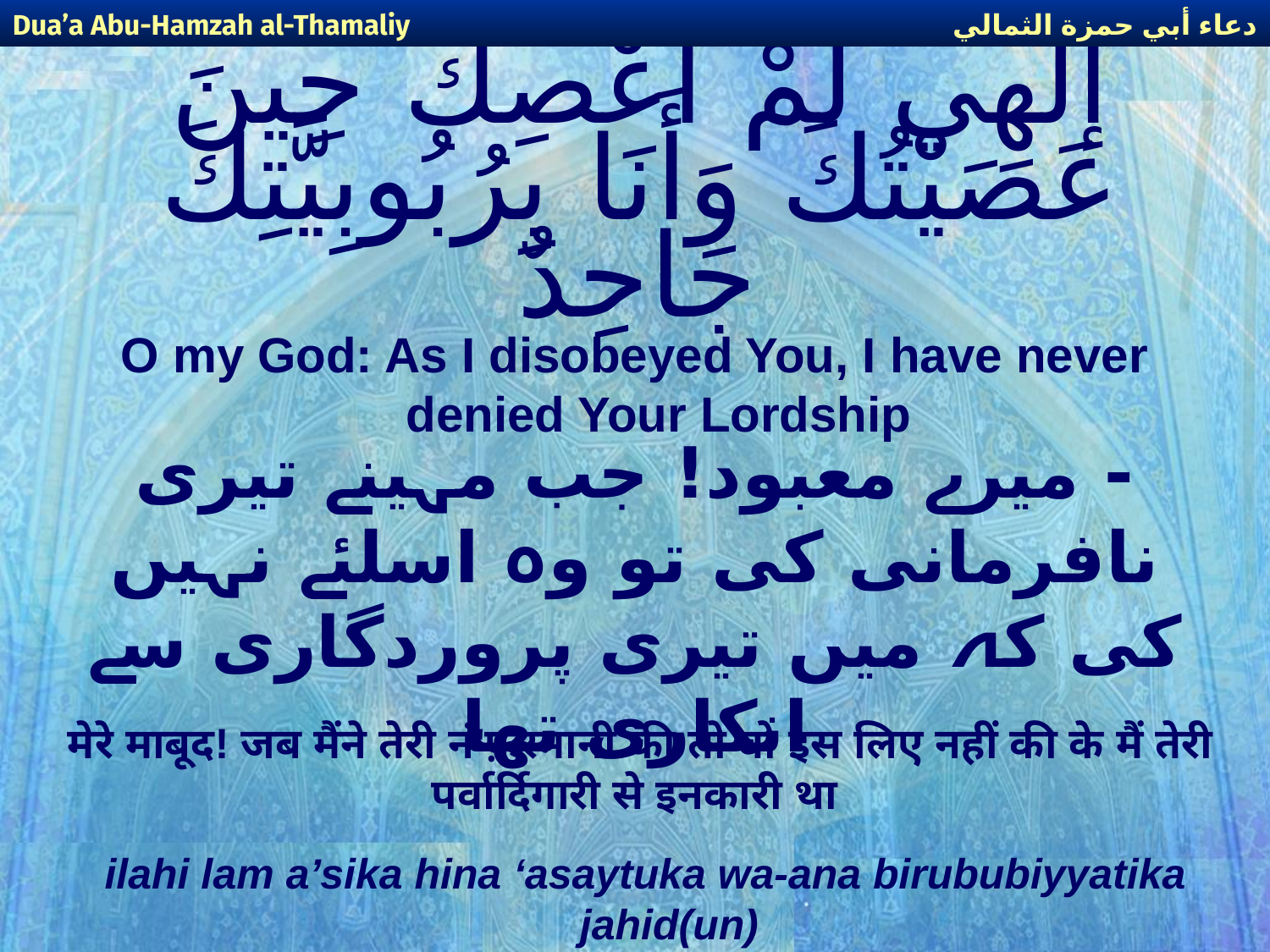

دعاء أبي حمزة الثمالي
Dua’a Abu-Hamzah al-Thamaliy
# إلهِي لَمْ أَعْصِكَ حِينَ عَصَيْتُكَ وَأَنَا بِرُبُوبِيَّتِكَ جَاحِدٌ
O my God: As I disobeyed You, I have never denied Your Lordship
- میرے معبود! جب مہینے تیری نافرمانی کی تو وہ اسلئے نہیں کی کہ میں تیری پروردگاری سے انکاری تھا
मेरे माबूद! जब मैंने तेरी नं'फ़रमानी की तो वो इस लिए नहीं की के मैं तेरी पर्वार्दिगारी से इनकारी था
ilahi lam a’sika hina ‘asaytuka wa-ana birububiyyatika jahid(un)